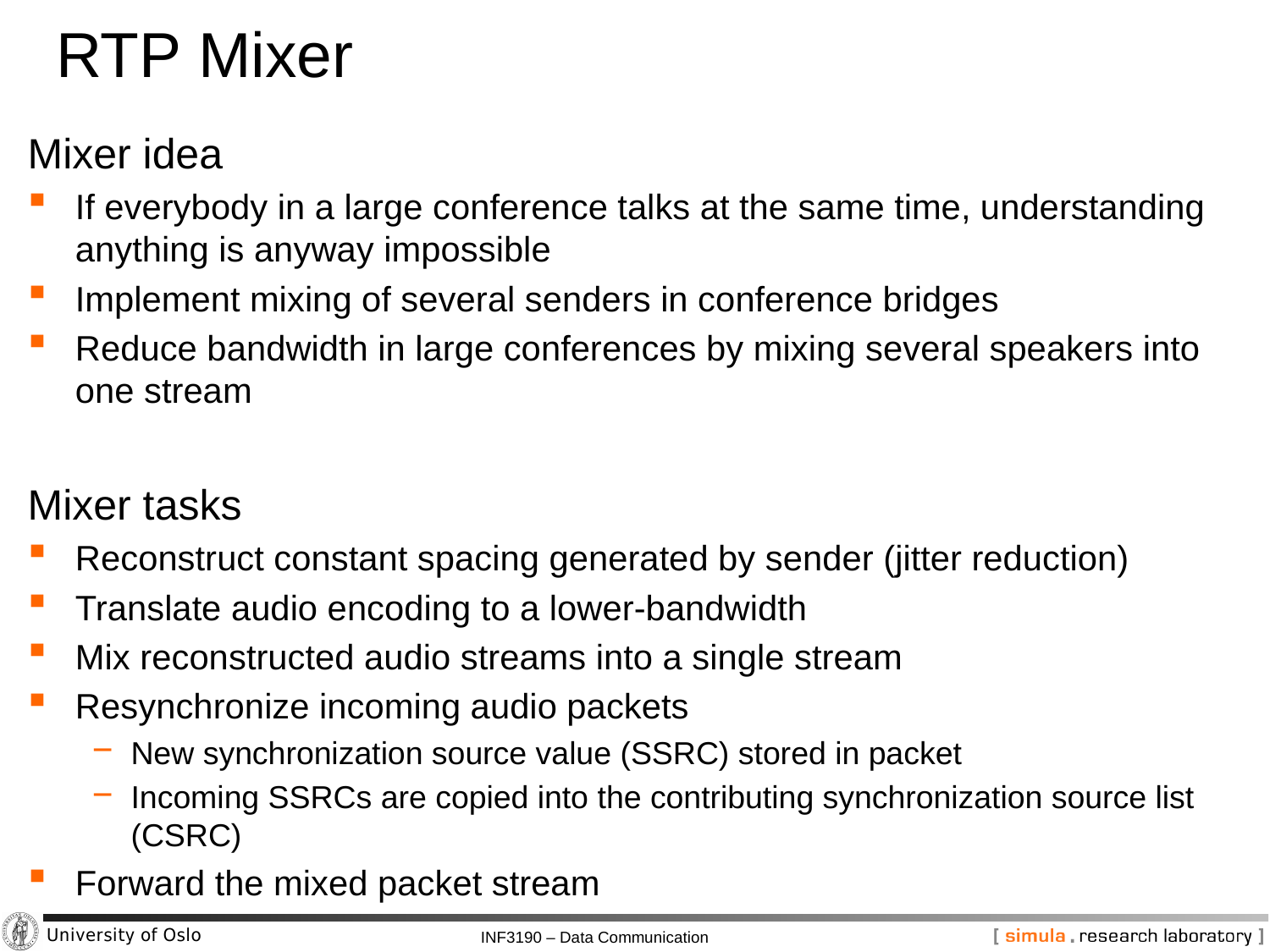

# RTP Mixer
Mixer idea
If everybody in a large conference talks at the same time, understanding anything is anyway impossible
Implement mixing of several senders in conference bridges
Reduce bandwidth in large conferences by mixing several speakers into one stream

Mixer tasks
Reconstruct constant spacing generated by sender (jitter reduction)
Translate audio encoding to a lower-bandwidth
Mix reconstructed audio streams into a single stream
Resynchronize incoming audio packets
New synchronization source value (SSRC) stored in packet
Incoming SSRCs are copied into the contributing synchronization source list (CSRC)
Forward the mixed packet stream